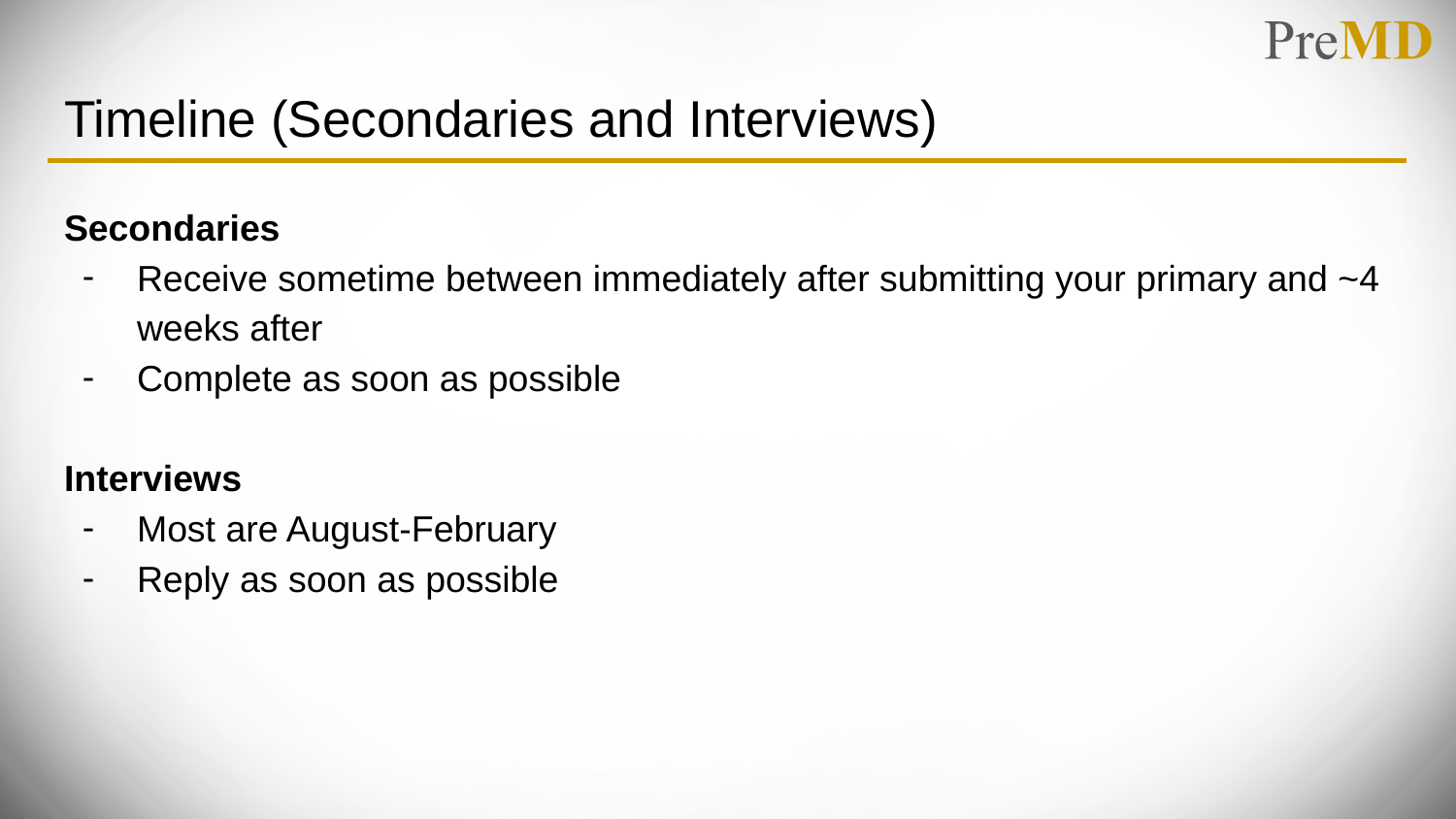

# Timeline (Secondaries and Interviews)
Secondaries
Receive sometime between immediately after submitting your primary and ~4 weeks after
Complete as soon as possible

Interviews
Most are August-February
Reply as soon as possible